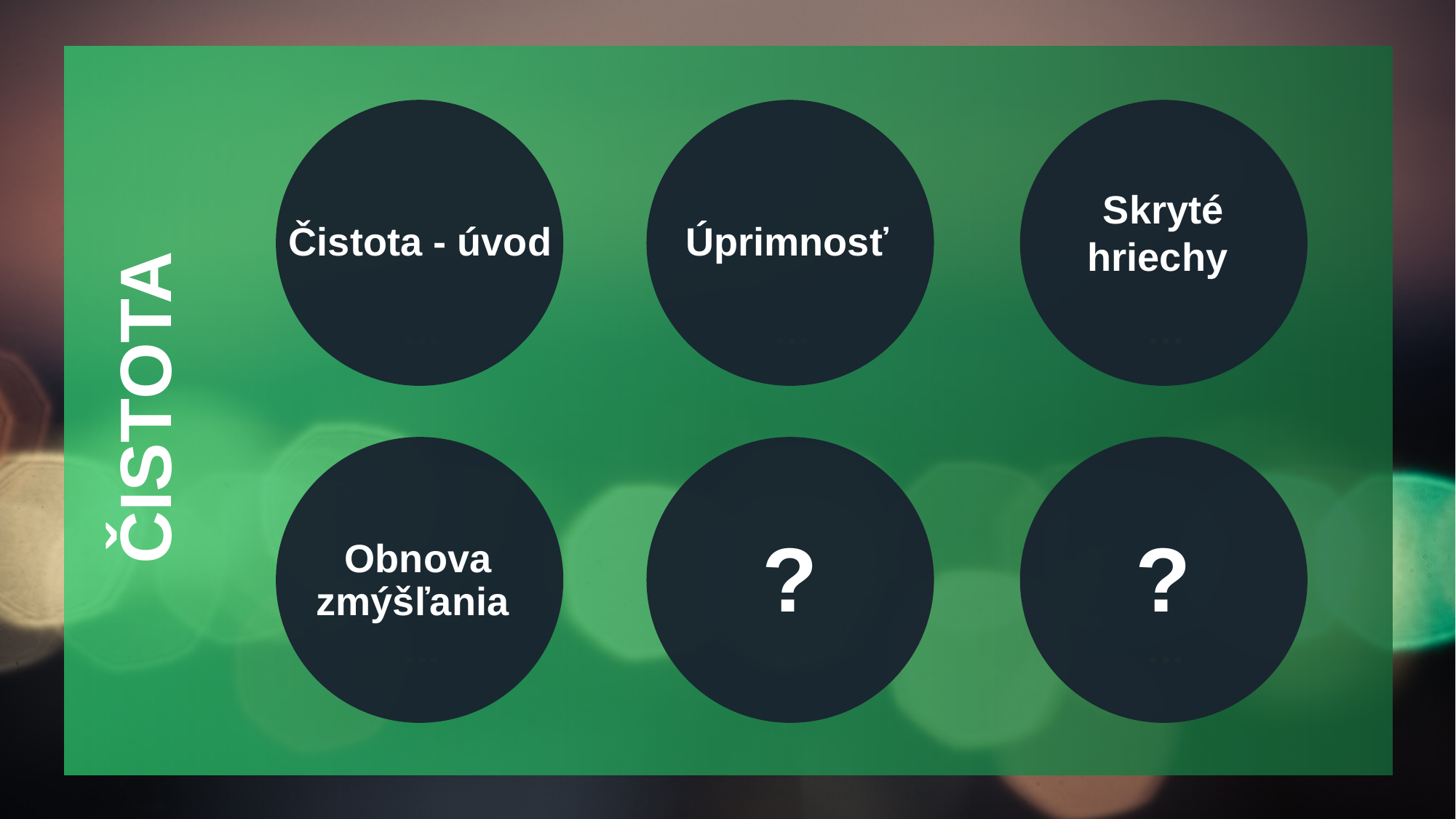

Skryté hriechy
Čistota - úvod
Úprimnosť
# ČISTOTA
Obnova zmýšľania
?
?